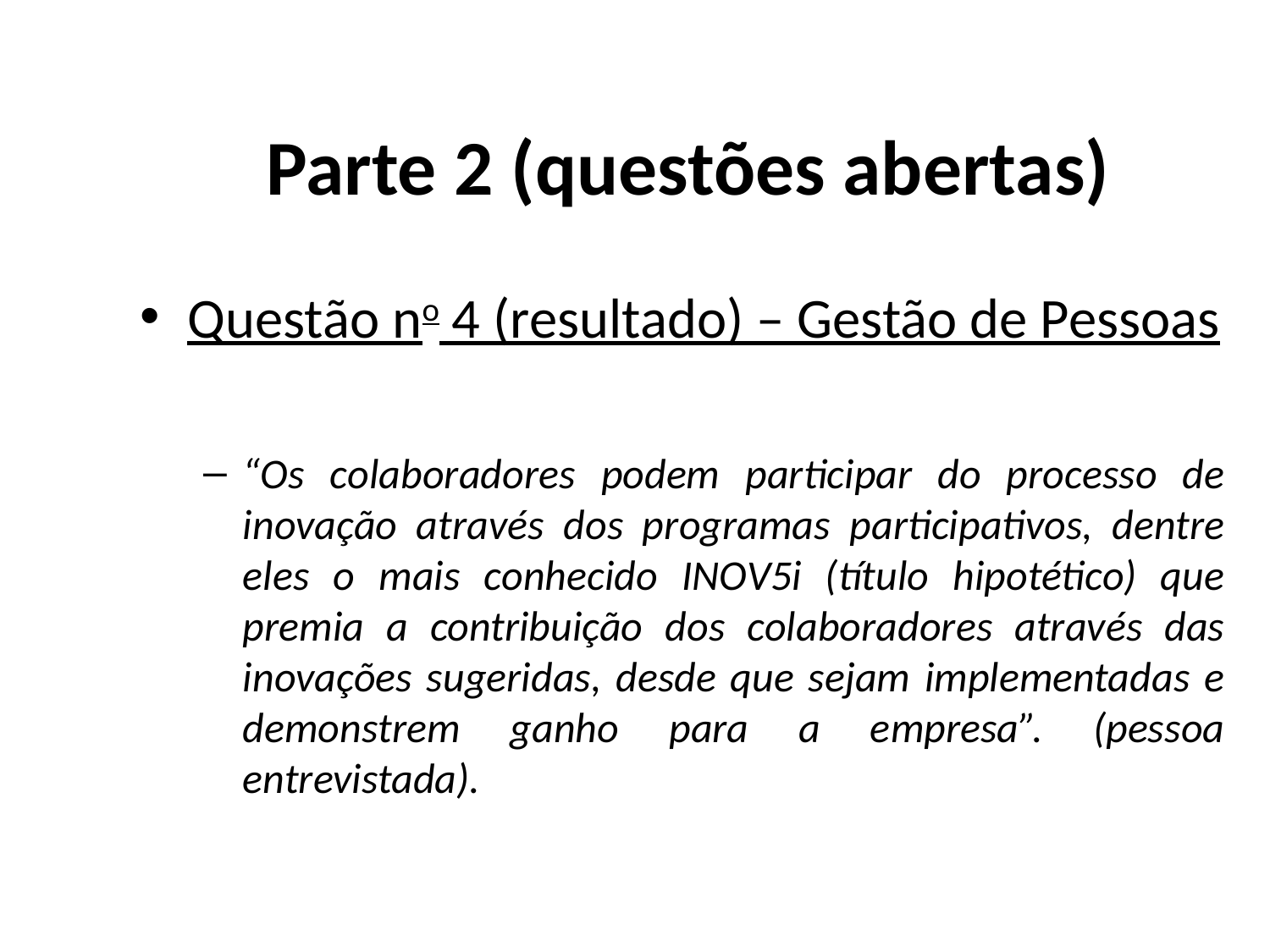

# Parte 2 (questões abertas)
Questão no 4 (resultado) – Gestão de Pessoas

“Os colaboradores podem participar do processo de inovação através dos programas participativos, dentre eles o mais conhecido INOV5i (título hipotético) que premia a contribuição dos colaboradores através das inovações sugeridas, desde que sejam implementadas e demonstrem ganho para a empresa”. (pessoa entrevistada).